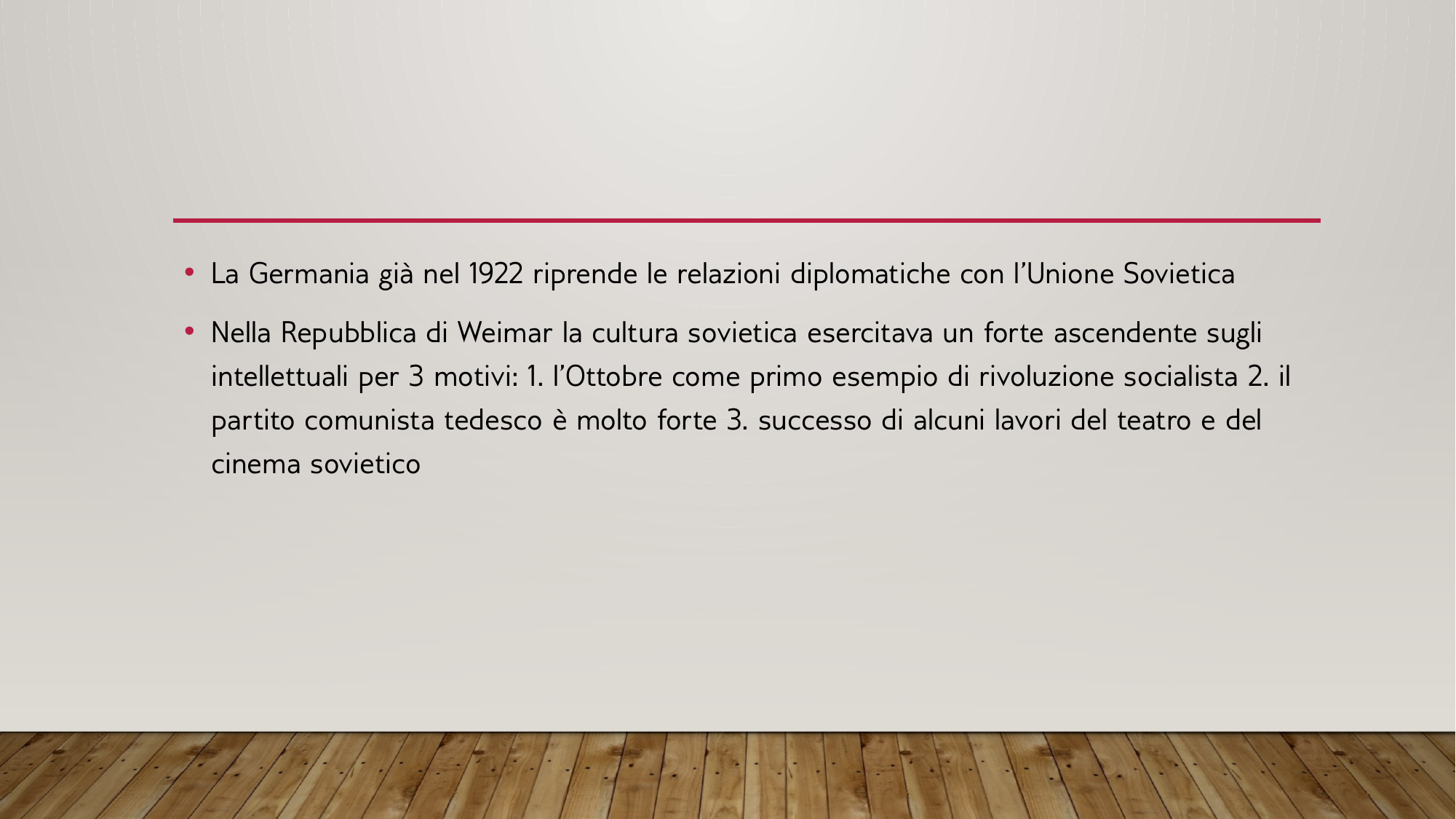

#
La Germania già nel 1922 riprende le relazioni diplomatiche con l’Unione Sovietica
Nella Repubblica di Weimar la cultura sovietica esercitava un forte ascendente sugli intellettuali per 3 motivi: 1. l’Ottobre come primo esempio di rivoluzione socialista 2. il partito comunista tedesco è molto forte 3. successo di alcuni lavori del teatro e del cinema sovietico